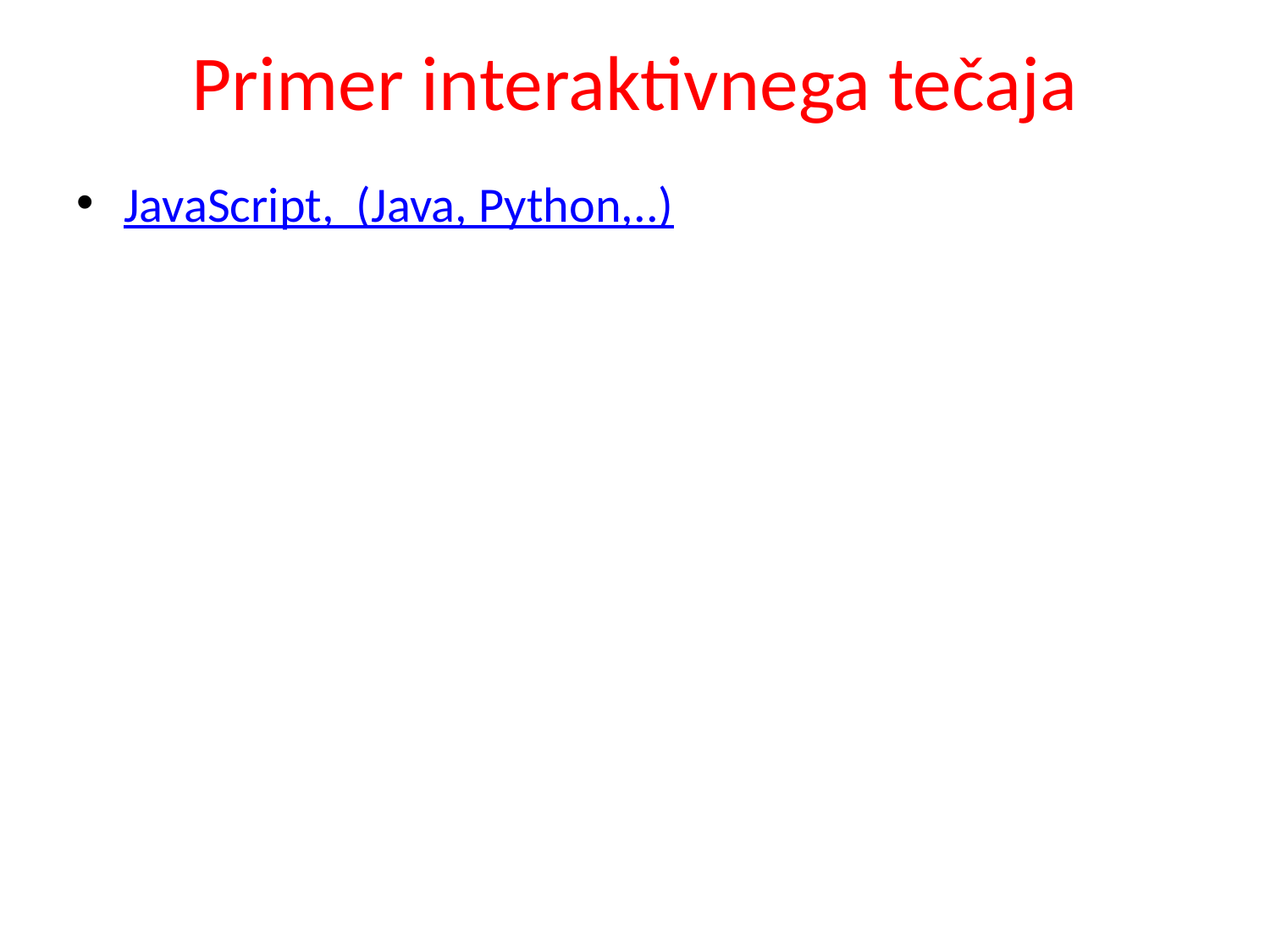

# Primer interaktivnega tečaja
JavaScript,  (Java, Python,..)